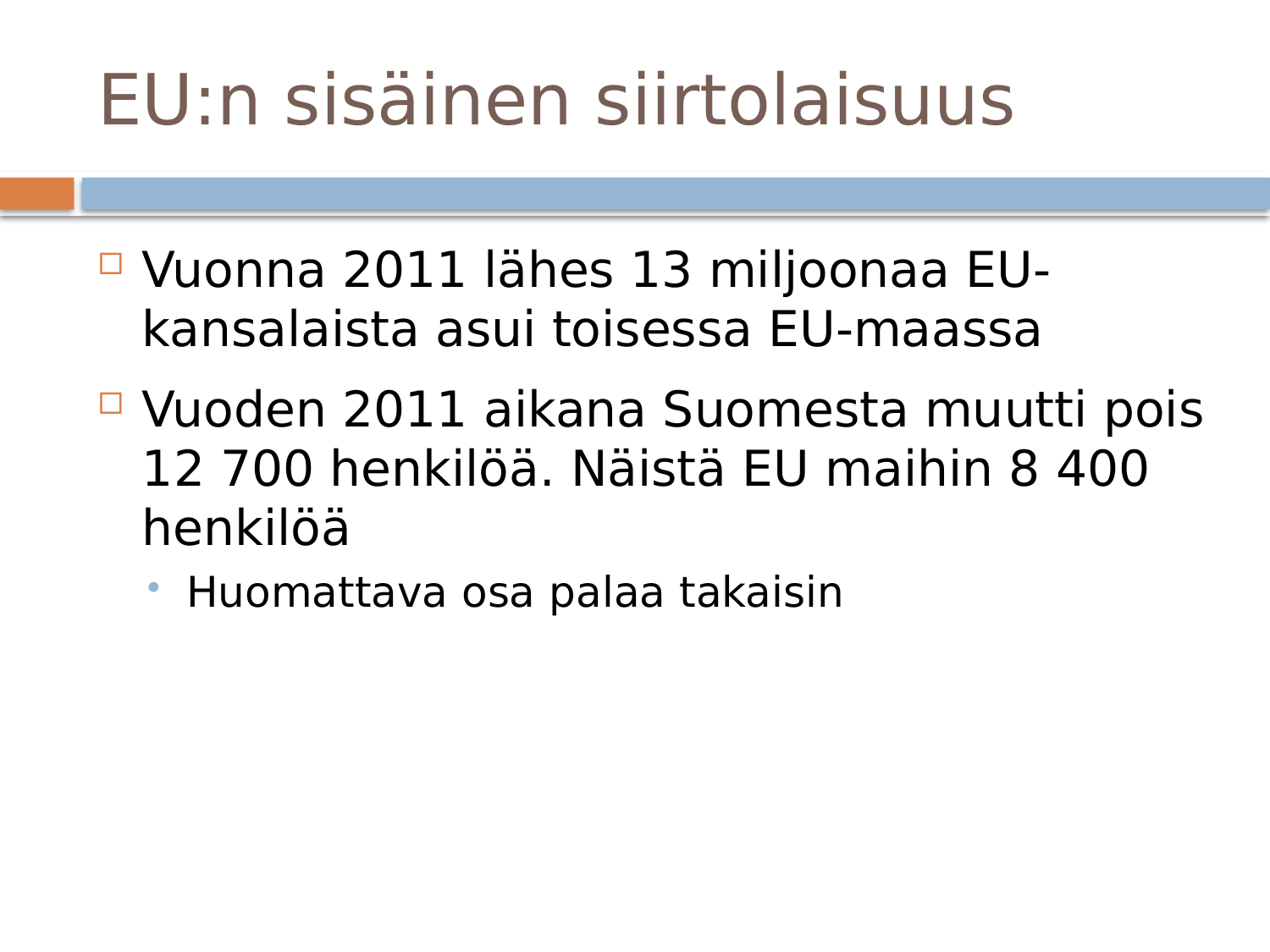

# EU:n sisäinen siirtolaisuus
Vuonna 2011 lähes 13 miljoonaa EU-kansalaista asui toisessa EU-maassa
Vuoden 2011 aikana Suomesta muutti pois 12 700 henkilöä. Näistä EU maihin 8 400 henkilöä
Huomattava osa palaa takaisin